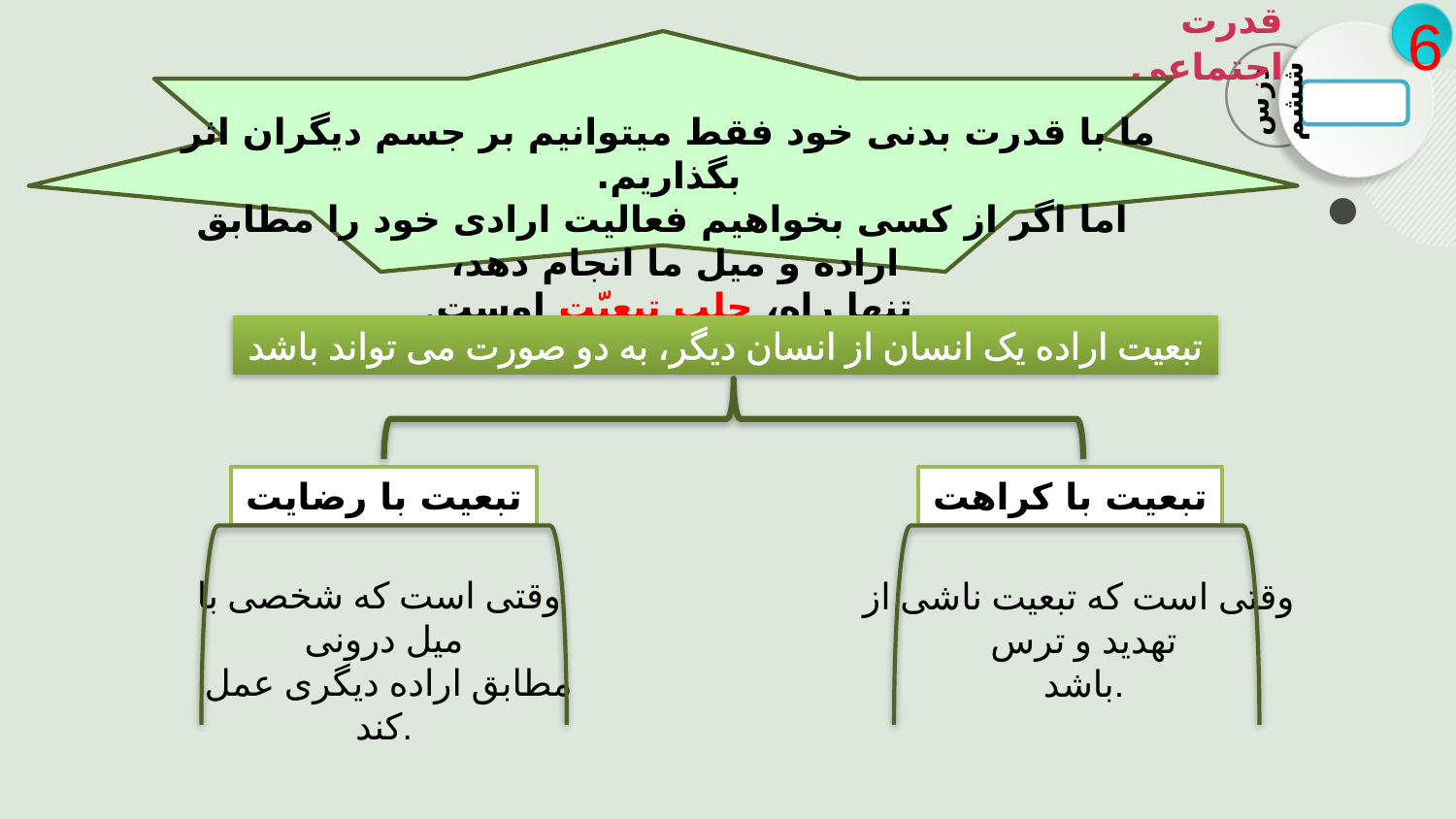

قدرت اجتماعی
6

درس ششم

ما با قدرت بدنی خود فقط میتوانیم بر جسم دیگران اثر بگذاریم.
 اما اگر از کسی بخواهیم فعالیت ارادی خود را مطابق اراده و میل ما انجام دهد،
تنها راه، جلب تبعیّت اوست.
تبعیت اراده یک انسان از انسان دیگر، به دو صورت می تواند باشد

تبعیت با رضایت
تبعیت با کراهت
وقتی است که شخصی با
میل درونی
 مطابق اراده دیگری عمل کند.
وقتی است که تبعیت ناشی از
 تهدید و ترس
 باشد.